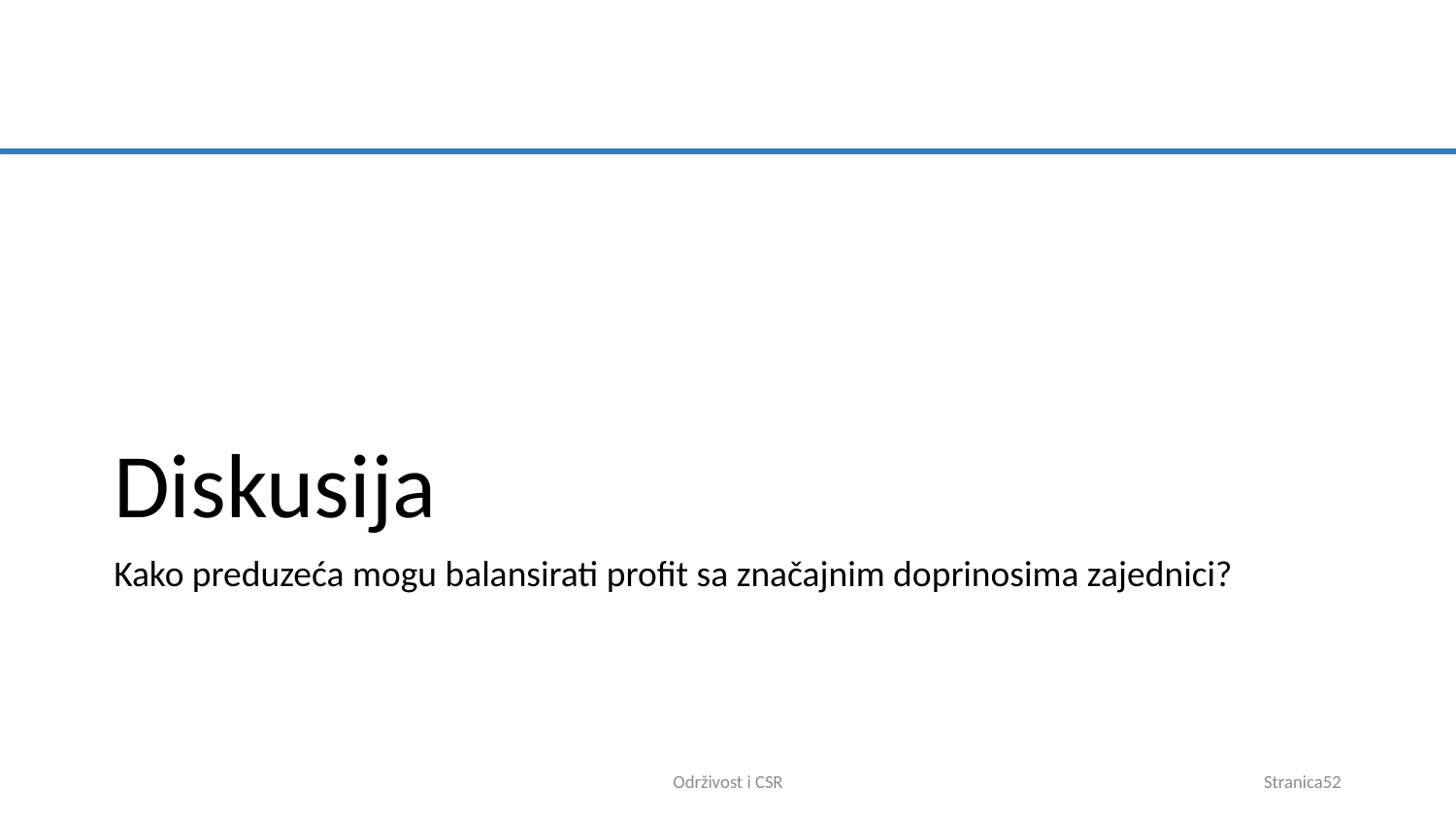

# Diskusija
Kako preduzeća mogu balansirati profit sa značajnim doprinosima zajednici?
Održivost i CSR
Stranica52